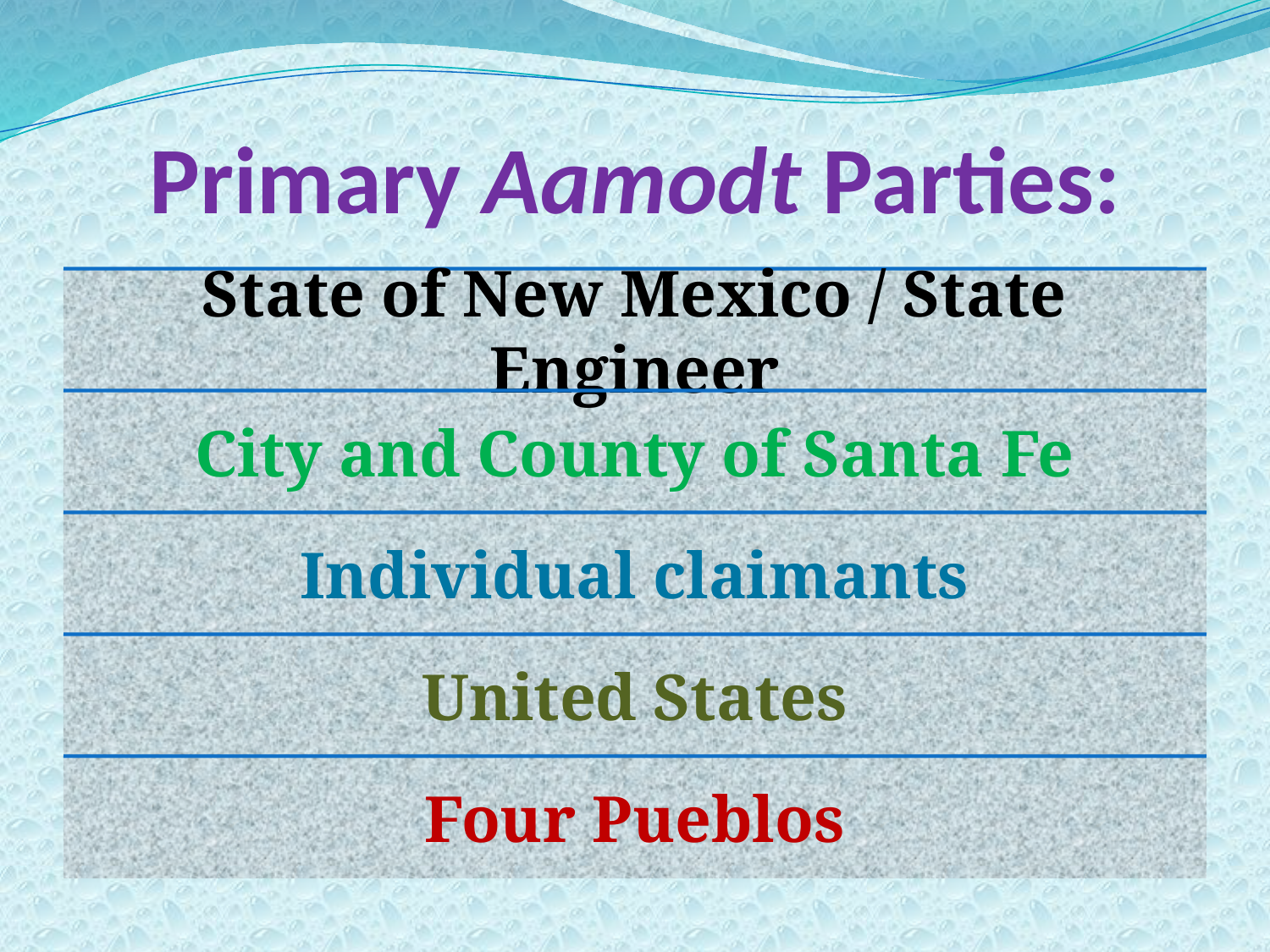

# Primary Aamodt Parties:
State of New Mexico / State Engineer
City and County of Santa Fe
Individual claimants
United States
Four Pueblos